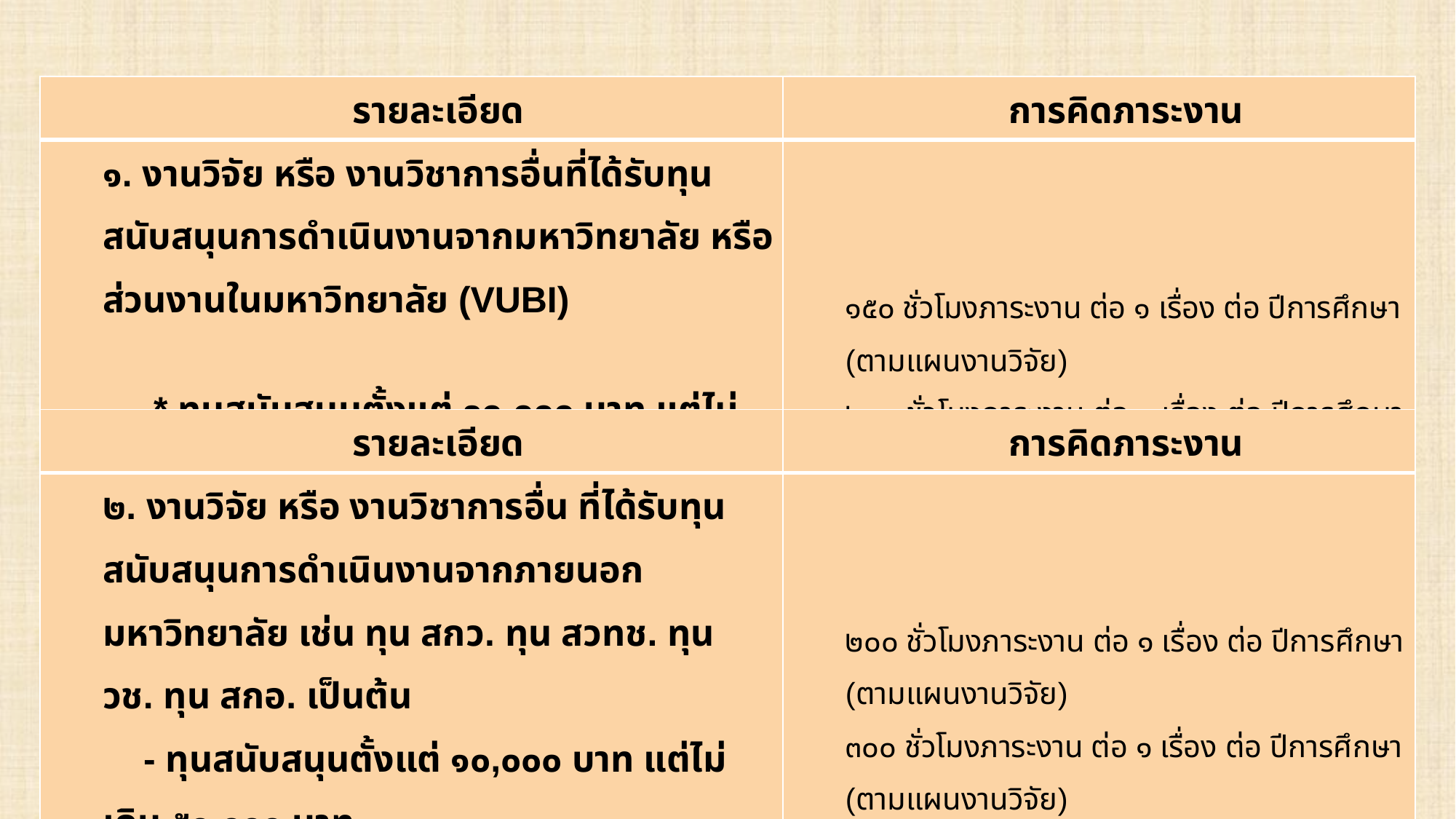

| รายละเอียด | การคิดภาระงาน |
| --- | --- |
| ๑. งานวิจัย หรือ งานวิชาการอื่นที่ได้รับทุนสนับสนุนการดำเนินงานจากมหาวิทยาลัย หรือ ส่วนงานในมหาวิทยาลัย (VUBI) \* ทุนสนับสนุนตั้งแต่ ๑๐,๐๐๐ บาท แต่ไม่เกิน ๕๐,๐๐๐ บาท \* ทุนสนับสนุนตั้งแต่ ๕๐,๐๐๑ บาทขึ้นไป | ๑๕๐ ชั่วโมงภาระงาน ต่อ ๑ เรื่อง ต่อ ปีการศึกษา (ตามแผนงานวิจัย) ๒๐๐ ชั่วโมงภาระงาน ต่อ ๑ เรื่อง ต่อ ปีการศึกษา (ตามแผนงานวิจัย) |
| รายละเอียด | การคิดภาระงาน |
| --- | --- |
| ๒. งานวิจัย หรือ งานวิชาการอื่น ที่ได้รับทุนสนับสนุนการดำเนินงานจากภายนอกมหาวิทยาลัย เช่น ทุน สกว. ทุน สวทช. ทุน วช. ทุน สกอ. เป็นต้น - ทุนสนับสนุนตั้งแต่ ๑๐,๐๐๐ บาท แต่ไม่เกิน ๕๐,๐๐๐ บาท - ทุนสนับสนุนตั้งแต่ ๕๐,๐๐๑ บาทขึ้นไป | ๒๐๐ ชั่วโมงภาระงาน ต่อ ๑ เรื่อง ต่อ ปีการศึกษา (ตามแผนงานวิจัย) ๓๐๐ ชั่วโมงภาระงาน ต่อ ๑ เรื่อง ต่อ ปีการศึกษา (ตามแผนงานวิจัย) |